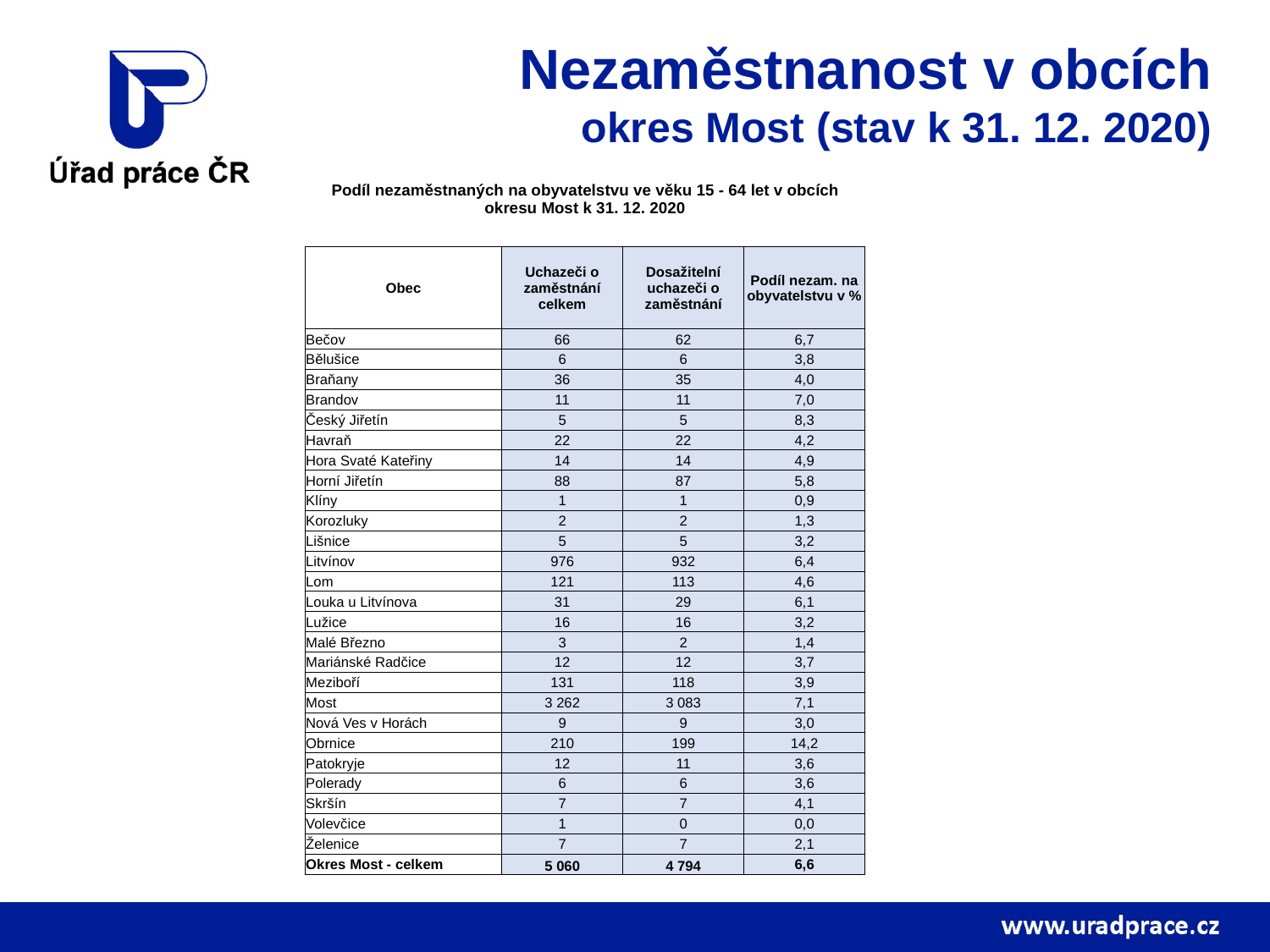

# Nezaměstnanost v obcích okres Most (stav k 31. 12. 2020)
| Podíl nezaměstnaných na obyvatelstvu ve věku 15 - 64 let v obcích okresu Most k 31. 12. 2020 |  |  |  |
| --- | --- | --- | --- |
|  |  |  |  |
| Obec | Uchazeči o zaměstnání celkem | Dosažitelní uchazeči o zaměstnání | Podíl nezam. na obyvatelstvu v % |
| Bečov | 66 | 62 | 6,7 |
| Bělušice | 6 | 6 | 3,8 |
| Braňany | 36 | 35 | 4,0 |
| Brandov | 11 | 11 | 7,0 |
| Český Jiřetín | 5 | 5 | 8,3 |
| Havraň | 22 | 22 | 4,2 |
| Hora Svaté Kateřiny | 14 | 14 | 4,9 |
| Horní Jiřetín | 88 | 87 | 5,8 |
| Klíny | 1 | 1 | 0,9 |
| Korozluky | 2 | 2 | 1,3 |
| Lišnice | 5 | 5 | 3,2 |
| Litvínov | 976 | 932 | 6,4 |
| Lom | 121 | 113 | 4,6 |
| Louka u Litvínova | 31 | 29 | 6,1 |
| Lužice | 16 | 16 | 3,2 |
| Malé Březno | 3 | 2 | 1,4 |
| Mariánské Radčice | 12 | 12 | 3,7 |
| Meziboří | 131 | 118 | 3,9 |
| Most | 3 262 | 3 083 | 7,1 |
| Nová Ves v Horách | 9 | 9 | 3,0 |
| Obrnice | 210 | 199 | 14,2 |
| Patokryje | 12 | 11 | 3,6 |
| Polerady | 6 | 6 | 3,6 |
| Skršín | 7 | 7 | 4,1 |
| Volevčice | 1 | 0 | 0,0 |
| Želenice | 7 | 7 | 2,1 |
| Okres Most - celkem | 5 060 | 4 794 | 6,6 |